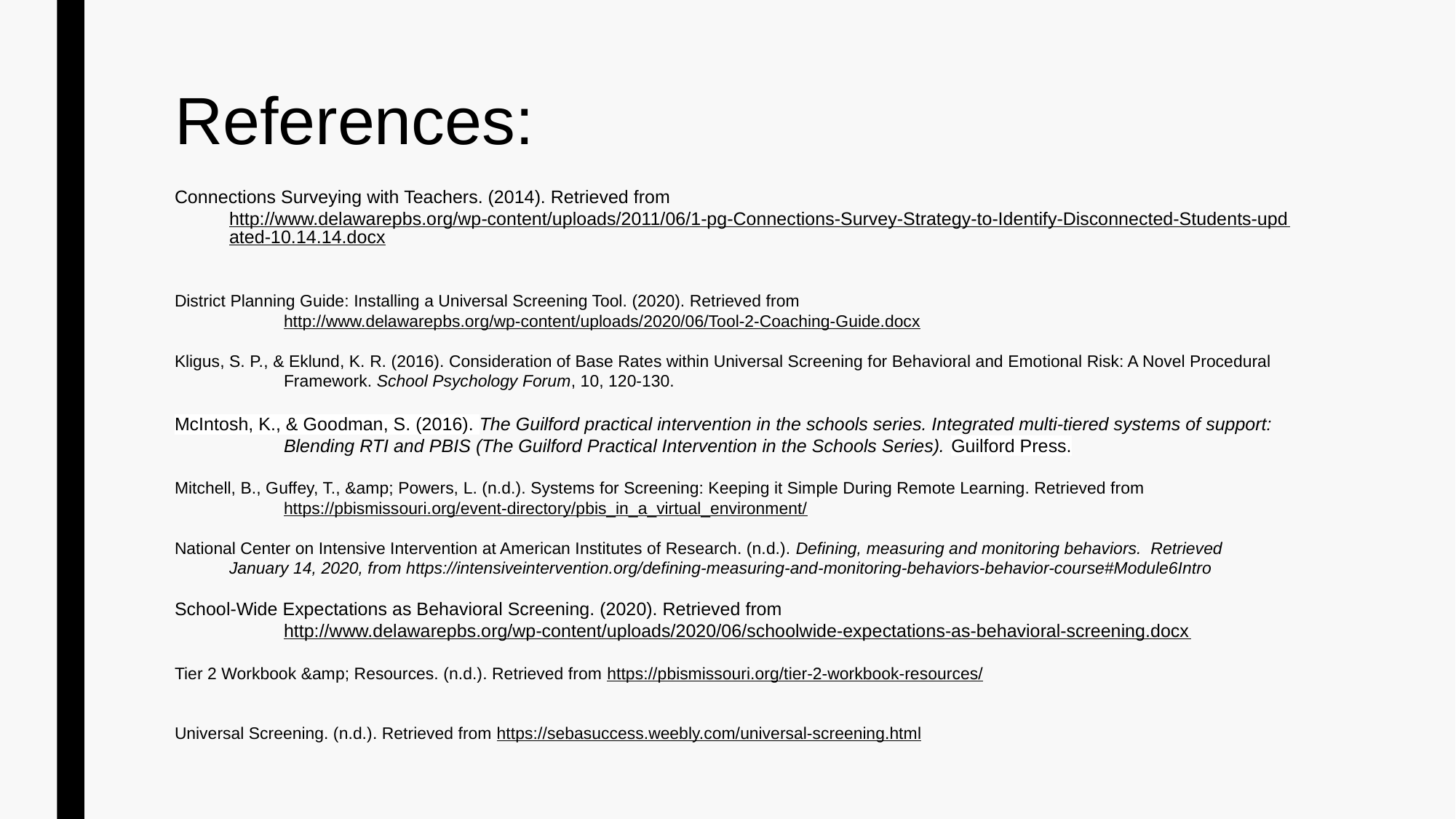

# References:
Connections Surveying with Teachers. (2014). Retrieved from
http://www.delawarepbs.org/wp-content/uploads/2011/06/1-pg-Connections-Survey-Strategy-to-Identify-Disconnected-Students-updated-10.14.14.docx

District Planning Guide: Installing a Universal Screening Tool. (2020). Retrieved from
	http://www.delawarepbs.org/wp-content/uploads/2020/06/Tool-2-Coaching-Guide.docx

Kligus, S. P., & Eklund, K. R. (2016). Consideration of Base Rates within Universal Screening for Behavioral and Emotional Risk: A Novel Procedural
	Framework. School Psychology Forum, 10, 120-130.
McIntosh, K., & Goodman, S. (2016). The Guilford practical intervention in the schools series. Integrated multi-tiered systems of support:
	Blending RTI and PBIS (The Guilford Practical Intervention in the Schools Series). Guilford Press.

Mitchell, B., Guffey, T., &amp; Powers, L. (n.d.). Systems for Screening: Keeping it Simple During Remote Learning. Retrieved from
	https://pbismissouri.org/event-directory/pbis_in_a_virtual_environment/

National Center on Intensive Intervention at American Institutes of Research. (n.d.). Defining, measuring and monitoring behaviors.  Retrieved
January 14, 2020, from https://intensiveintervention.org/defining-measuring-and-monitoring-behaviors-behavior-course#Module6Intro

School-Wide Expectations as Behavioral Screening. (2020). Retrieved from
	http://www.delawarepbs.org/wp-content/uploads/2020/06/schoolwide-expectations-as-behavioral-screening.docx

Tier 2 Workbook &amp; Resources. (n.d.). Retrieved from https://pbismissouri.org/tier-2-workbook-resources/

Universal Screening. (n.d.). Retrieved from https://sebasuccess.weebly.com/universal-screening.html